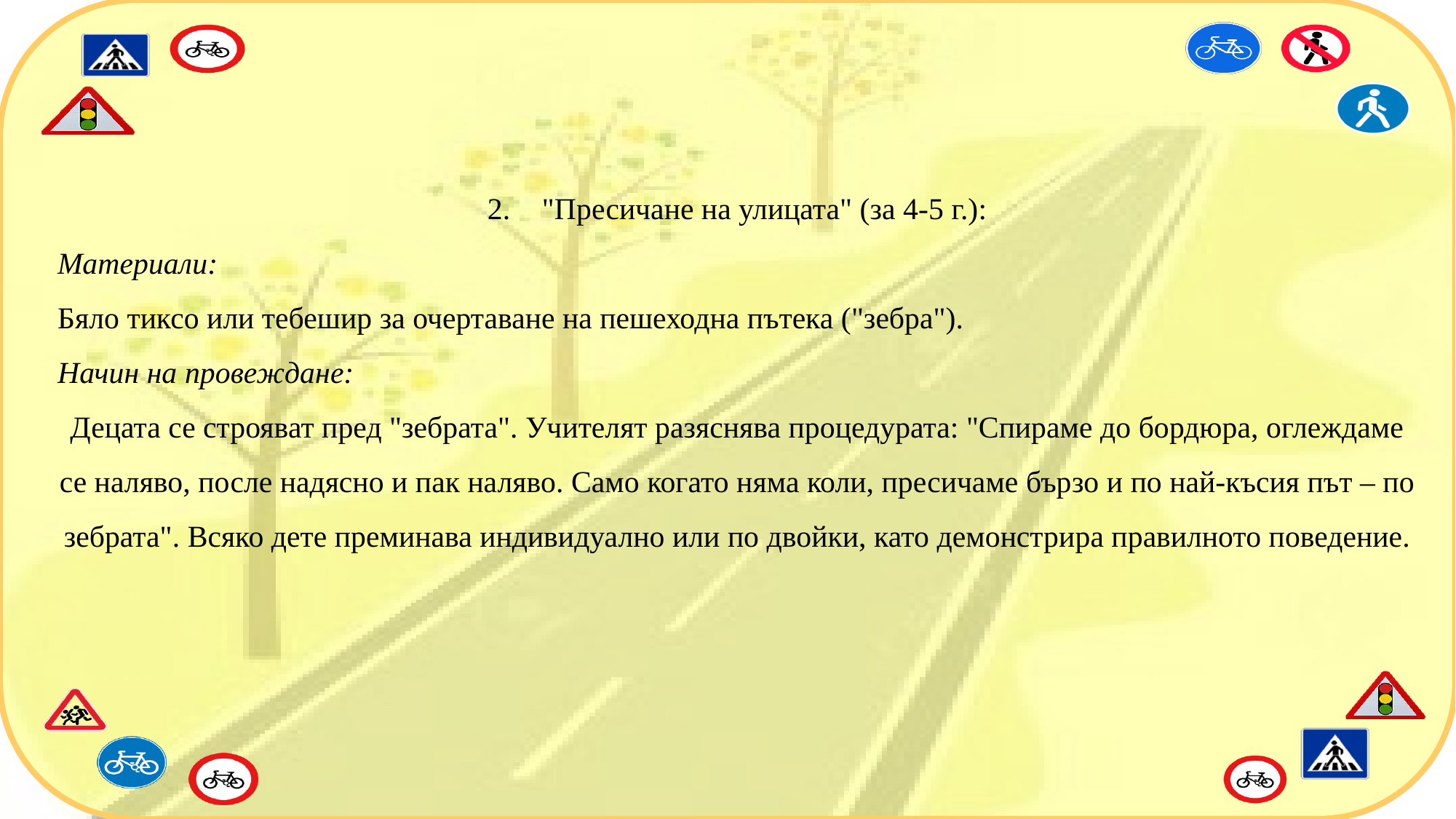

"Пресичане на улицата" (за 4-5 г.):
Материали:
Бяло тиксо или тебешир за очертаване на пешеходна пътека ("зебра").
Начин на провеждане:
Децата се строяват пред "зебрата". Учителят разяснява процедурата: "Спираме до бордюра, оглеждаме се наляво, после надясно и пак наляво. Само когато няма коли, пресичаме бързо и по най-късия път – по зебрата". Всяко дете преминава индивидуално или по двойки, като демонстрира правилното поведение.